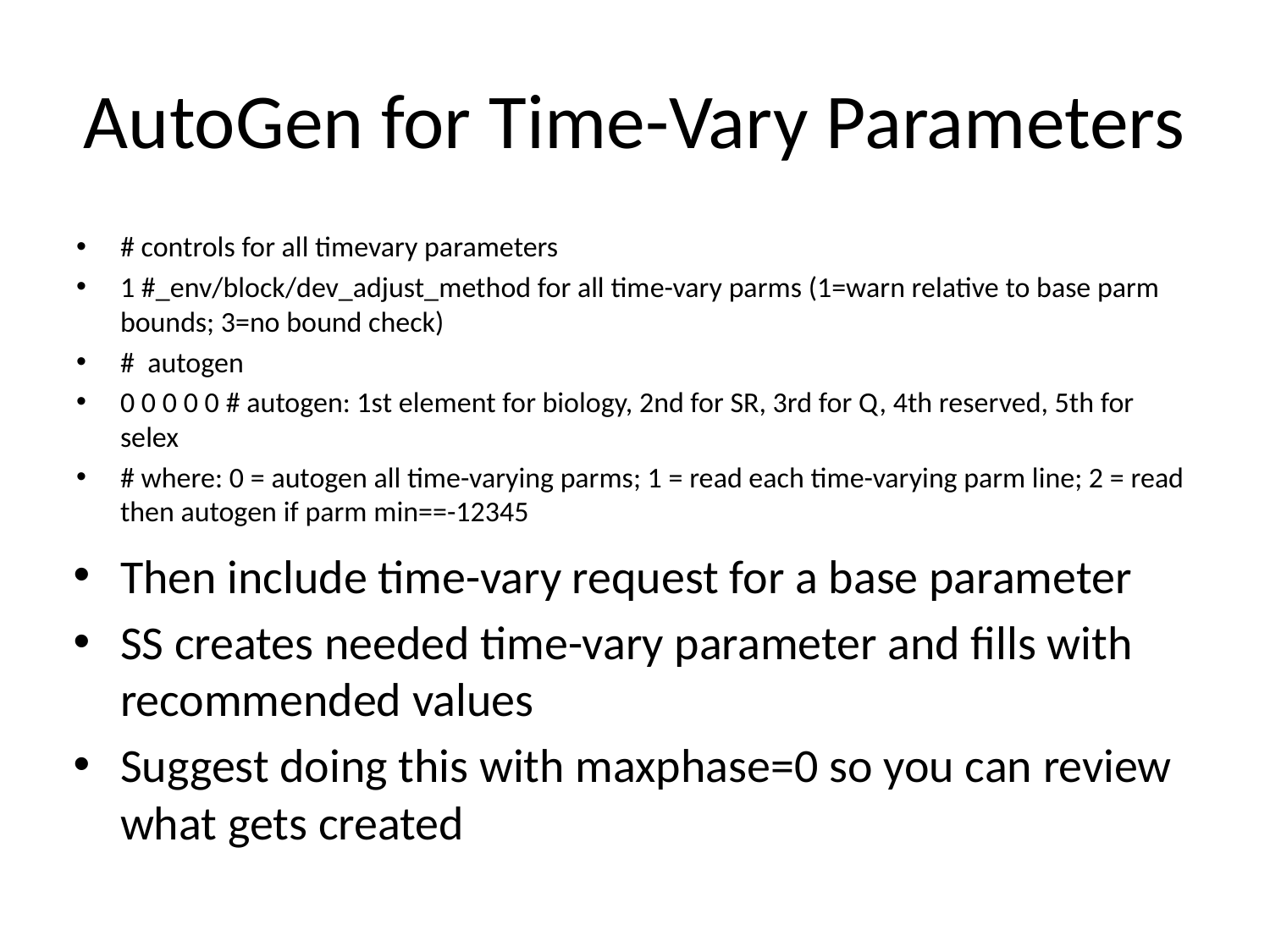

# AutoGen for Time-Vary Parameters
# controls for all timevary parameters
1 #_env/block/dev_adjust_method for all time-vary parms (1=warn relative to base parm bounds; 3=no bound check)
#  autogen
0 0 0 0 0 # autogen: 1st element for biology, 2nd for SR, 3rd for Q, 4th reserved, 5th for selex
# where: 0 = autogen all time-varying parms; 1 = read each time-varying parm line; 2 = read then autogen if parm min==-12345

Then include time-vary request for a base parameter
SS creates needed time-vary parameter and fills with recommended values
Suggest doing this with maxphase=0 so you can review what gets created